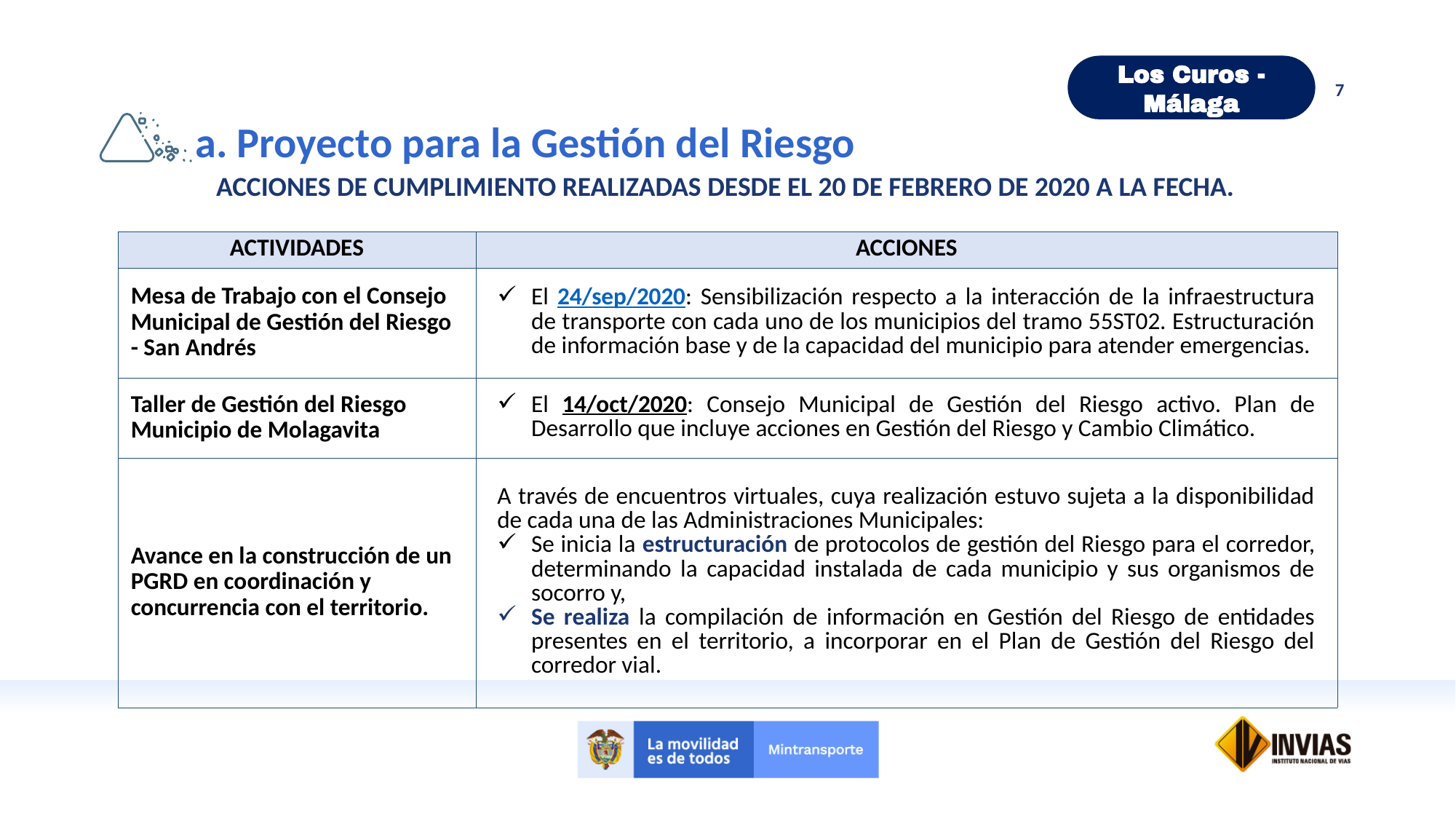

Los Curos - Málaga
7
a. Proyecto para la Gestión del Riesgo

ACCIONES DE CUMPLIMIENTO REALIZADAS DESDE EL 20 DE FEBRERO DE 2020 A LA FECHA.
| ACTIVIDADES | ACCIONES |
| --- | --- |
| Mesa de Trabajo con el Consejo Municipal de Gestión del Riesgo - San Andrés | El 24/sep/2020: Sensibilización respecto a la interacción de la infraestructura de transporte con cada uno de los municipios del tramo 55ST02. Estructuración de información base y de la capacidad del municipio para atender emergencias. |
| Taller de Gestión del Riesgo Municipio de Molagavita | El 14/oct/2020: Consejo Municipal de Gestión del Riesgo activo. Plan de Desarrollo que incluye acciones en Gestión del Riesgo y Cambio Climático. |
| Avance en la construcción de un PGRD en coordinación y concurrencia con el territorio. | A través de encuentros virtuales, cuya realización estuvo sujeta a la disponibilidad de cada una de las Administraciones Municipales: Se inicia la estructuración de protocolos de gestión del Riesgo para el corredor, determinando la capacidad instalada de cada municipio y sus organismos de socorro y, Se realiza la compilación de información en Gestión del Riesgo de entidades presentes en el territorio, a incorporar en el Plan de Gestión del Riesgo del corredor vial. |